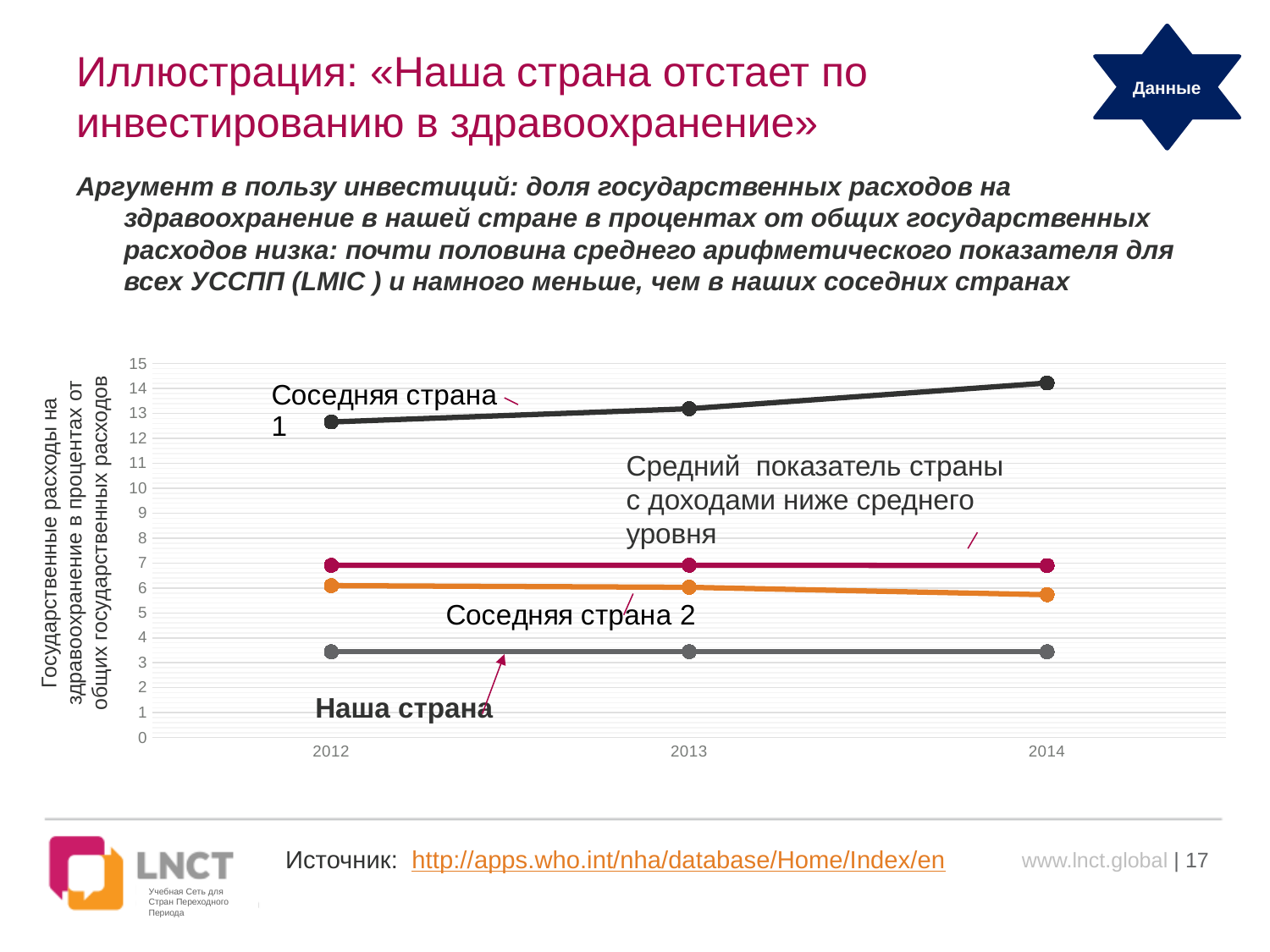

Данные
Data
# Иллюстрация: «Наша страна отстает по инвестированию в здравоохранение»
Аргумент в пользу инвестиций: доля государственных расходов на здравоохранение в нашей стране в процентах от общих государственных расходов низка: почти половина среднего арифметического показателя для всех УССПП (LMIC ) и намного меньше, чем в наших соседних странах
Государственные расходы на здравоохранение в процентах от общих государственных расходов

### Chart

| Category | LMIC Average | Neighbor 1 | Our country | Neighbor 2 |
|---|---|---|---|---|
| 2012 | 6.910435857231638 | 6.09337672 | 3.44296158 | 12.65927491 |
| 2013 | 6.913311146460432 | 6.02900479 | 3.44296158 | 13.190241 |
| 2014 | 6.9 | 5.73006505 | 3.44296158 | 14.22160103 |
Средний  показатель страны с доходами ниже среднего уровня
Наша страна
www.lnct.global | 17
Источник:  http://apps.who.int/nha/database/Home/Index/en
Учебная Сеть для Стран Переходного Периода